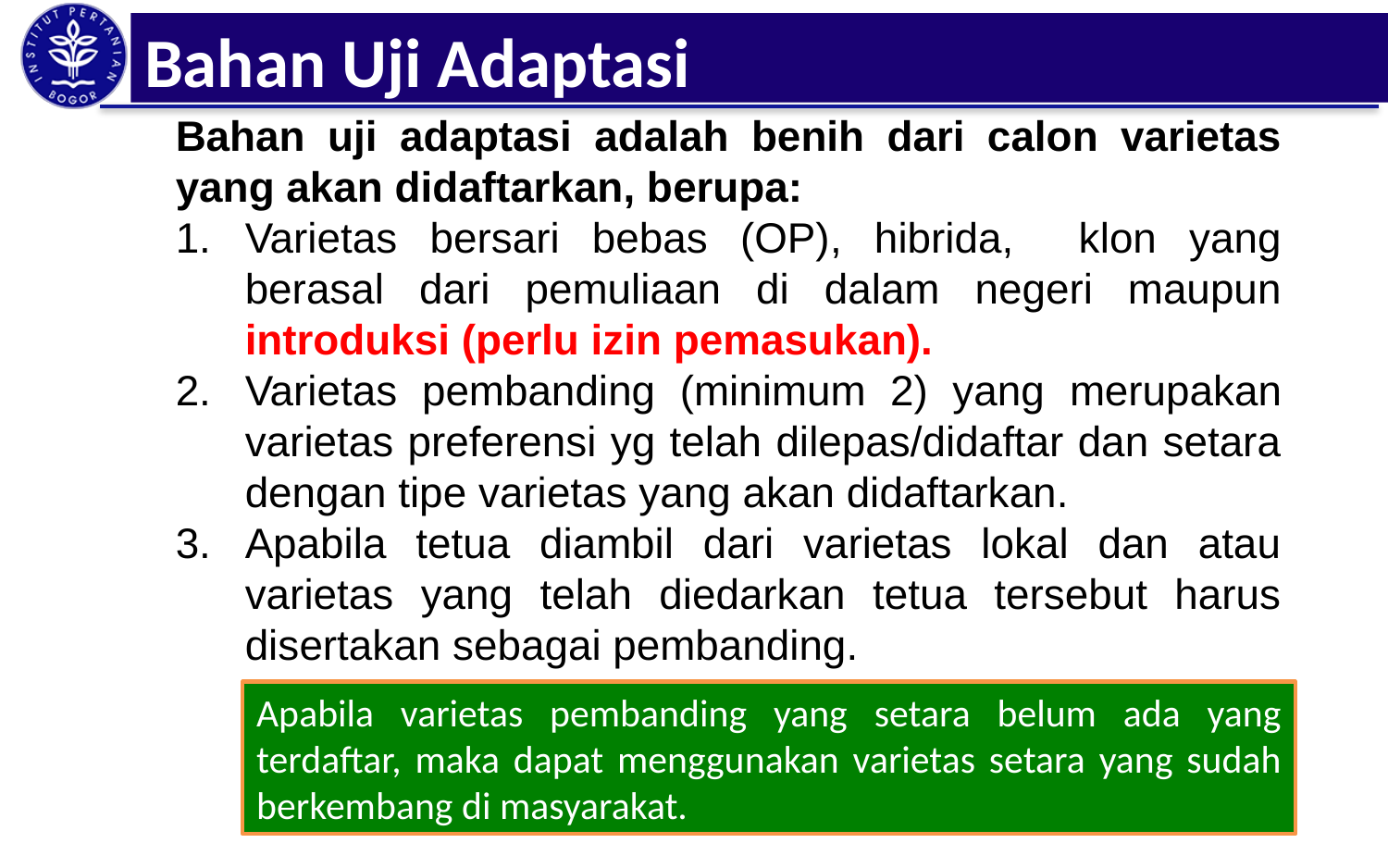

Bahan Uji Adaptasi
Bahan uji adaptasi adalah benih dari calon varietas yang akan didaftarkan, berupa:
Varietas bersari bebas (OP), hibrida,  klon yang berasal dari pemuliaan di dalam negeri maupun introduksi (perlu izin pemasukan).
Varietas pembanding (minimum 2) yang merupakan varietas preferensi yg telah dilepas/didaftar dan setara dengan tipe varietas yang akan didaftarkan.
Apabila tetua diambil dari varietas lokal dan atau varietas yang telah diedarkan tetua tersebut harus disertakan sebagai pembanding.
Apabila varietas pembanding yang setara belum ada yang terdaftar, maka dapat menggunakan varietas setara yang sudah berkembang di masyarakat.